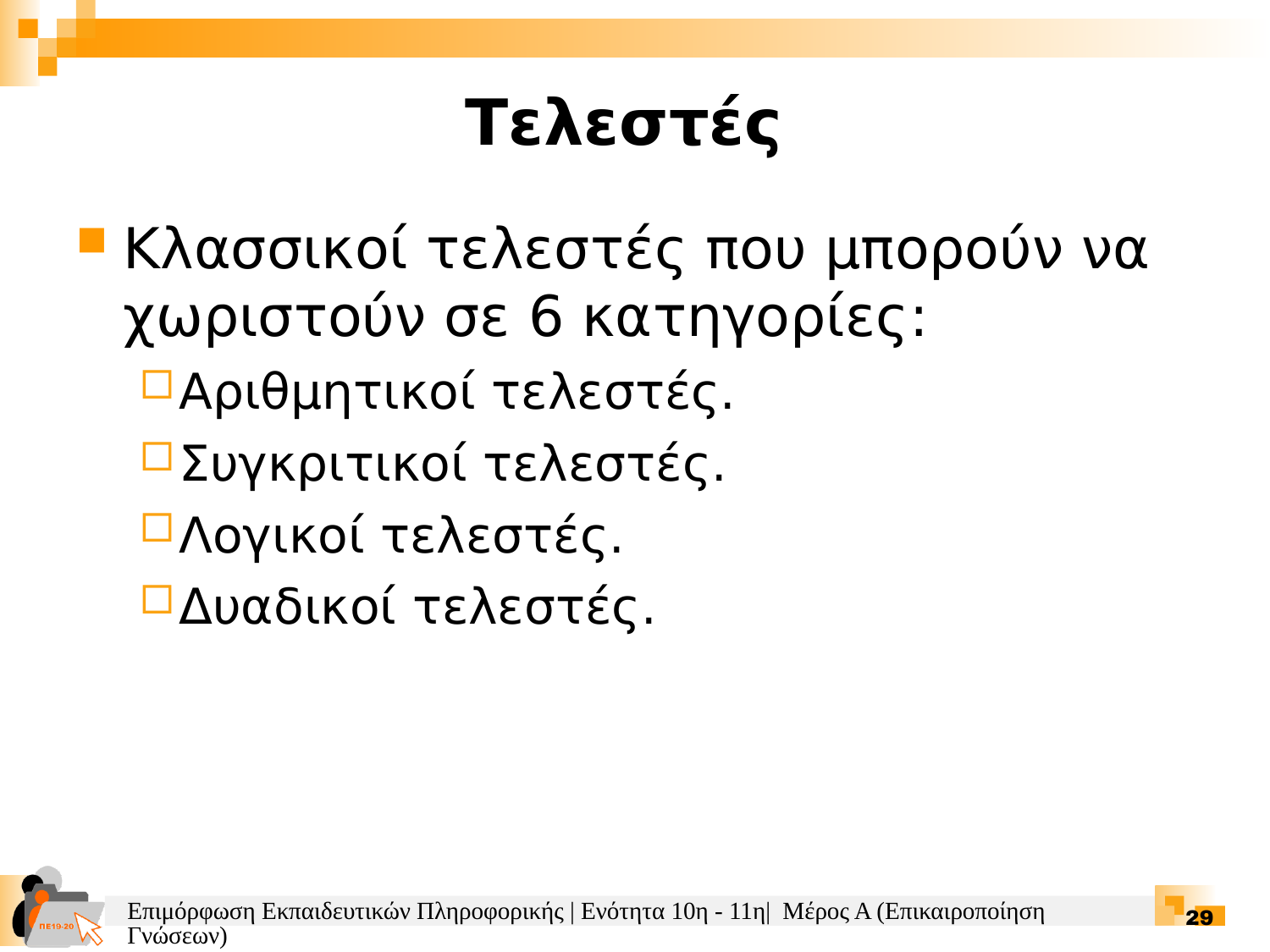

Τελεστές
Κλασσικοί τελεστές που μπορούν να χωριστούν σε 6 κατηγορίες:
Αριθμητικοί τελεστές.
Συγκριτικοί τελεστές.
Λογικοί τελεστές.
Δυαδικοί τελεστές.
Επιμόρφωση Εκπαιδευτικών Πληροφορικής | Ενότητα 10η - 11η|  Μέρος Α (Επικαιροποίηση Γνώσεων)
29